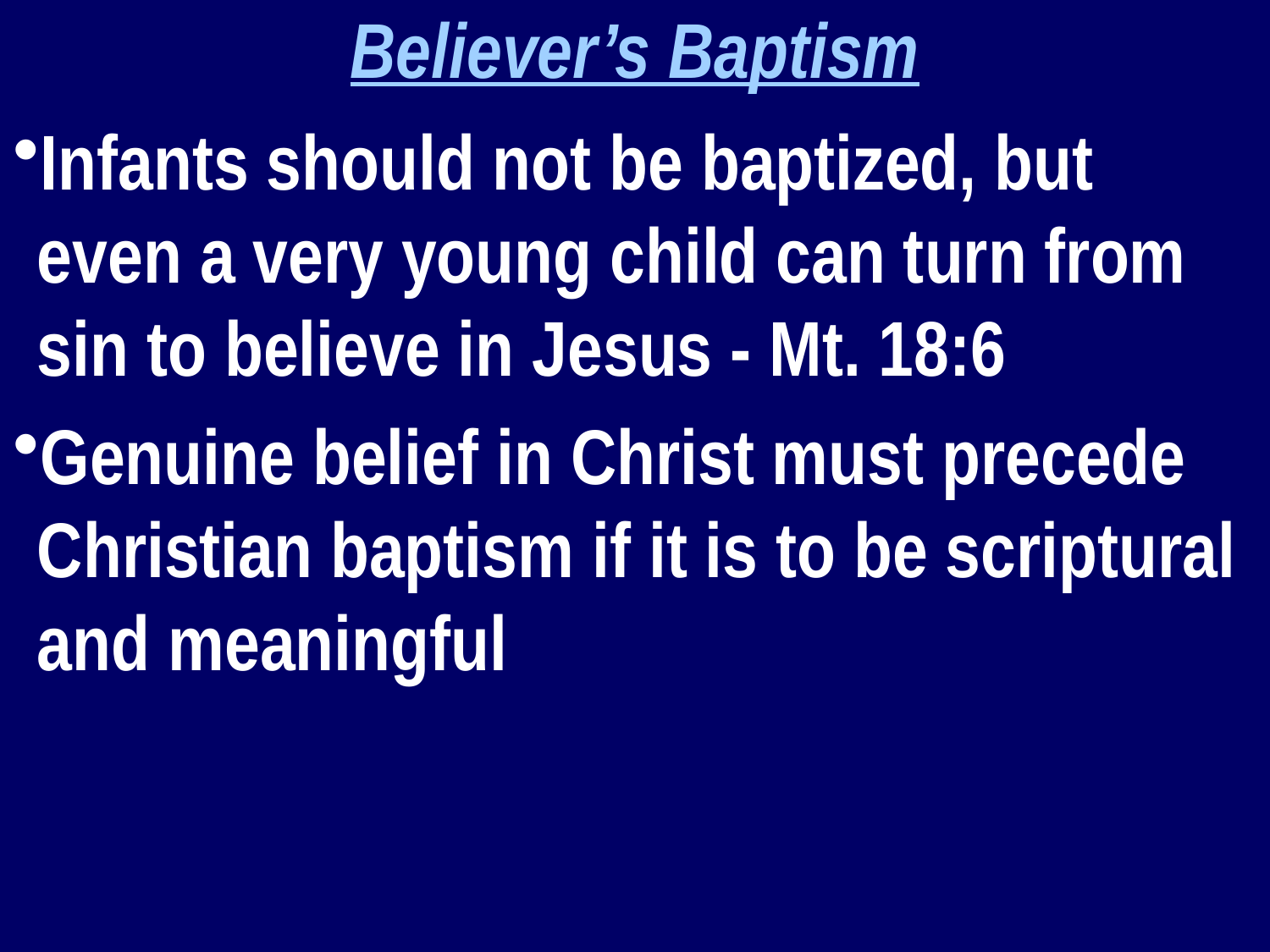

Believer’s Baptism
Infants should not be baptized, but even a very young child can turn from sin to believe in Jesus - Mt. 18:6
Genuine belief in Christ must precede Christian baptism if it is to be scriptural and meaningful